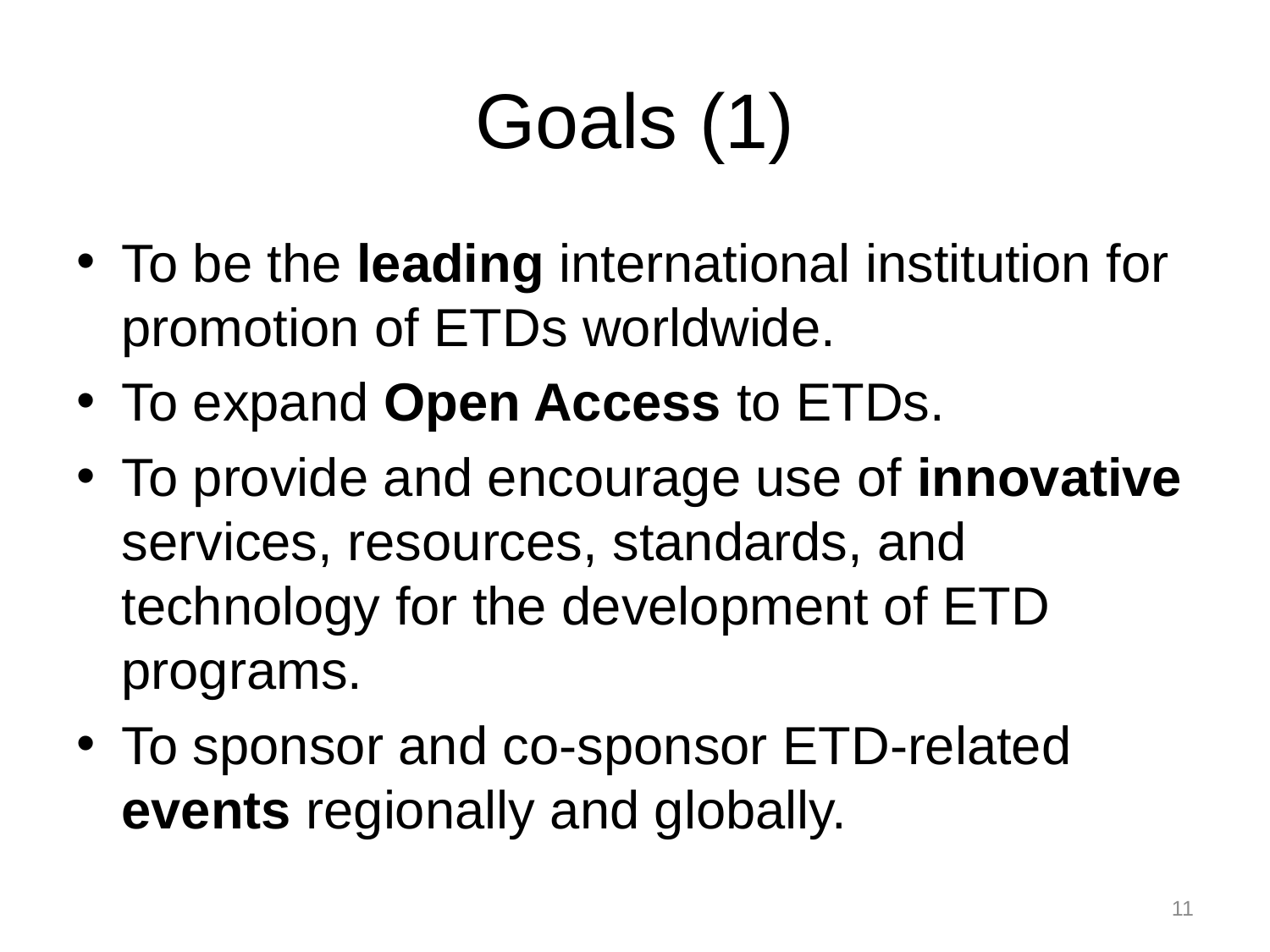

# Goals (1)
To be the leading international institution for promotion of ETDs worldwide.
To expand Open Access to ETDs.
To provide and encourage use of innovative services, resources, standards, and technology for the development of ETD programs.
To sponsor and co-sponsor ETD-related events regionally and globally.

11